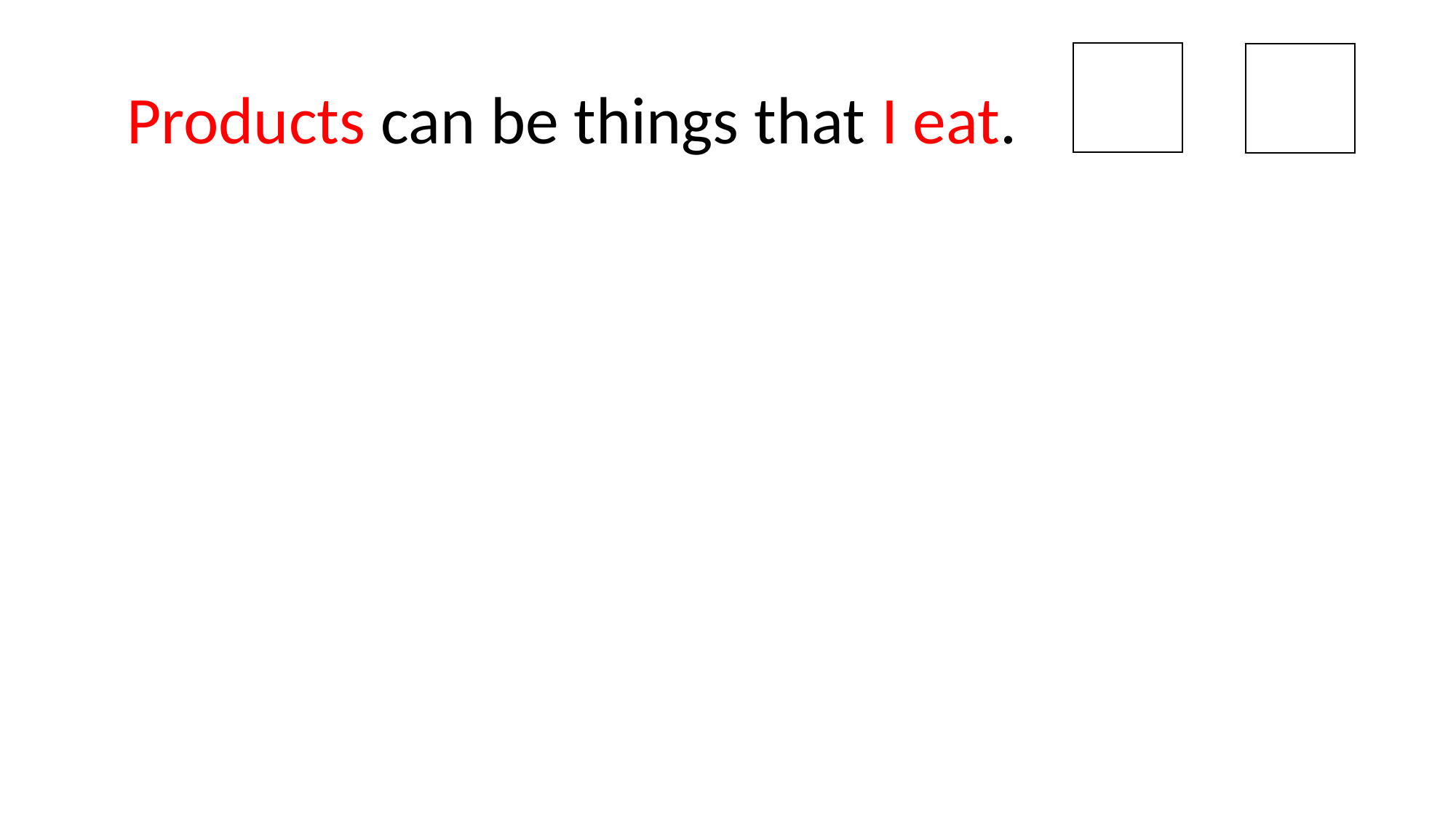

# Products can be things that I eat.